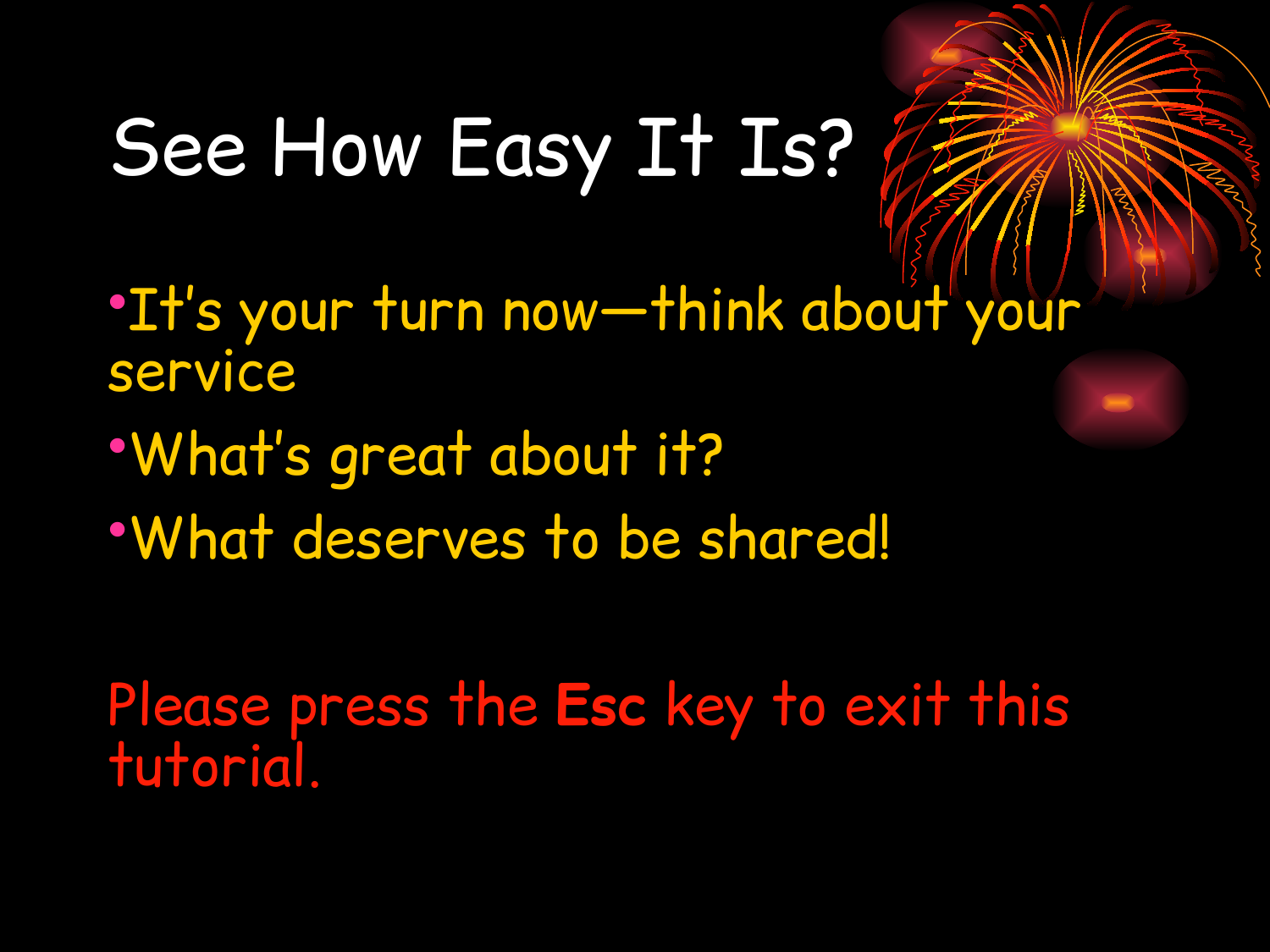

# See How Easy It Is?
It’s your turn now—think about your service
What’s great about it?
What deserves to be shared!

Please press the Esc key to exit this tutorial.